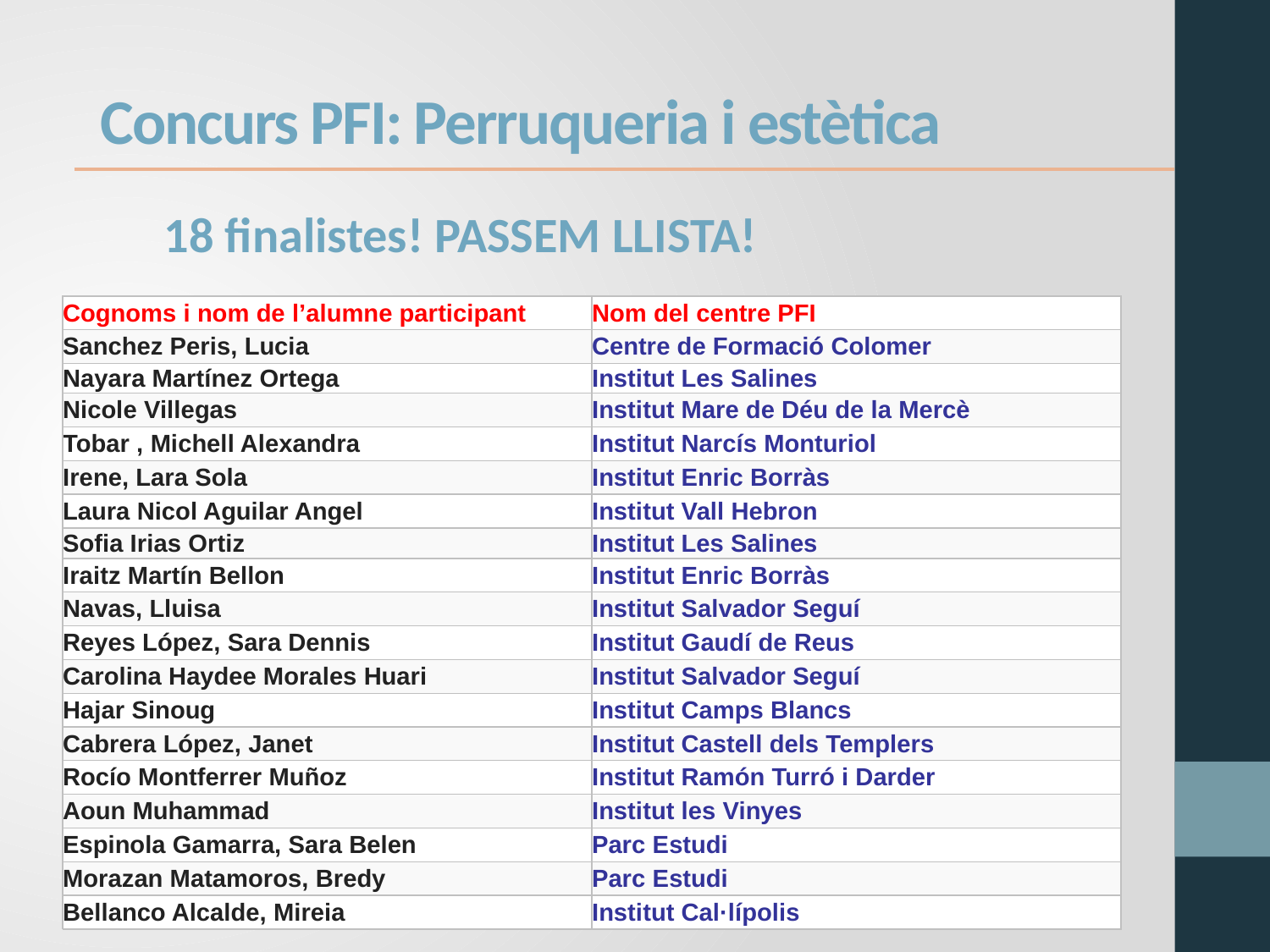

# Concurs PFI: Perruqueria i estètica

18 finalistes! PASSEM LLISTA!

| Cognoms i nom de l’alumne participant | Nom del centre PFI |
| --- | --- |
| Sanchez Peris, Lucia | Centre de Formació Colomer |
| Nayara Martínez Ortega | Institut Les Salines |
| Nicole Villegas | Institut Mare de Déu de la Mercè |
| Tobar , Michell Alexandra | Institut Narcís Monturiol |
| Irene, Lara Sola | Institut Enric Borràs |
| Laura Nicol Aguilar Angel | Institut Vall Hebron |
| Sofia Irias Ortiz | Institut Les Salines |
| Iraitz Martín Bellon | Institut Enric Borràs |
| Navas, Lluisa | Institut Salvador Seguí |
| Reyes López, Sara Dennis | Institut Gaudí de Reus |
| Carolina Haydee Morales Huari | Institut Salvador Seguí |
| Hajar Sinoug | Institut Camps Blancs |
| Cabrera López, Janet | Institut Castell dels Templers |
| Rocío Montferrer Muñoz | Institut Ramón Turró i Darder |
| Aoun Muhammad | Institut les Vinyes |
| Espinola Gamarra, Sara Belen | Parc Estudi |
| Morazan Matamoros, Bredy | Parc Estudi |
| Bellanco Alcalde, Mireia | Institut Cal·lípolis |